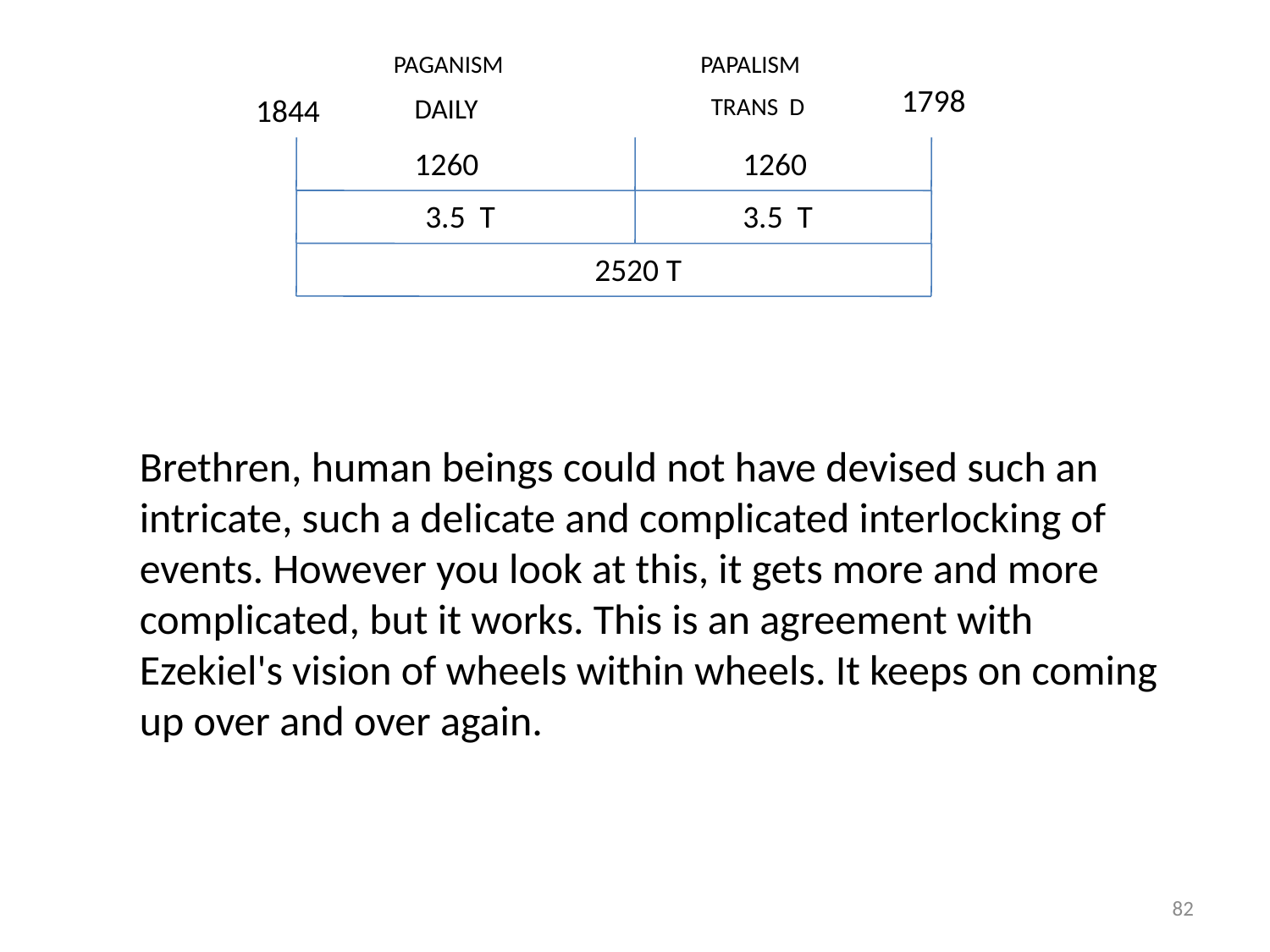

PAGANISM
PAPALISM
1798
1844
DAILY
TRANS  D
1260
1260
3.5  T
3.5  T
2520 T
Brethren, human beings could not have devised such an intricate, such a delicate and complicated interlocking of events. However you look at this, it gets more and more complicated, but it works. This is an agreement with Ezekiel's vision of wheels within wheels. It keeps on coming up over and over again.

82